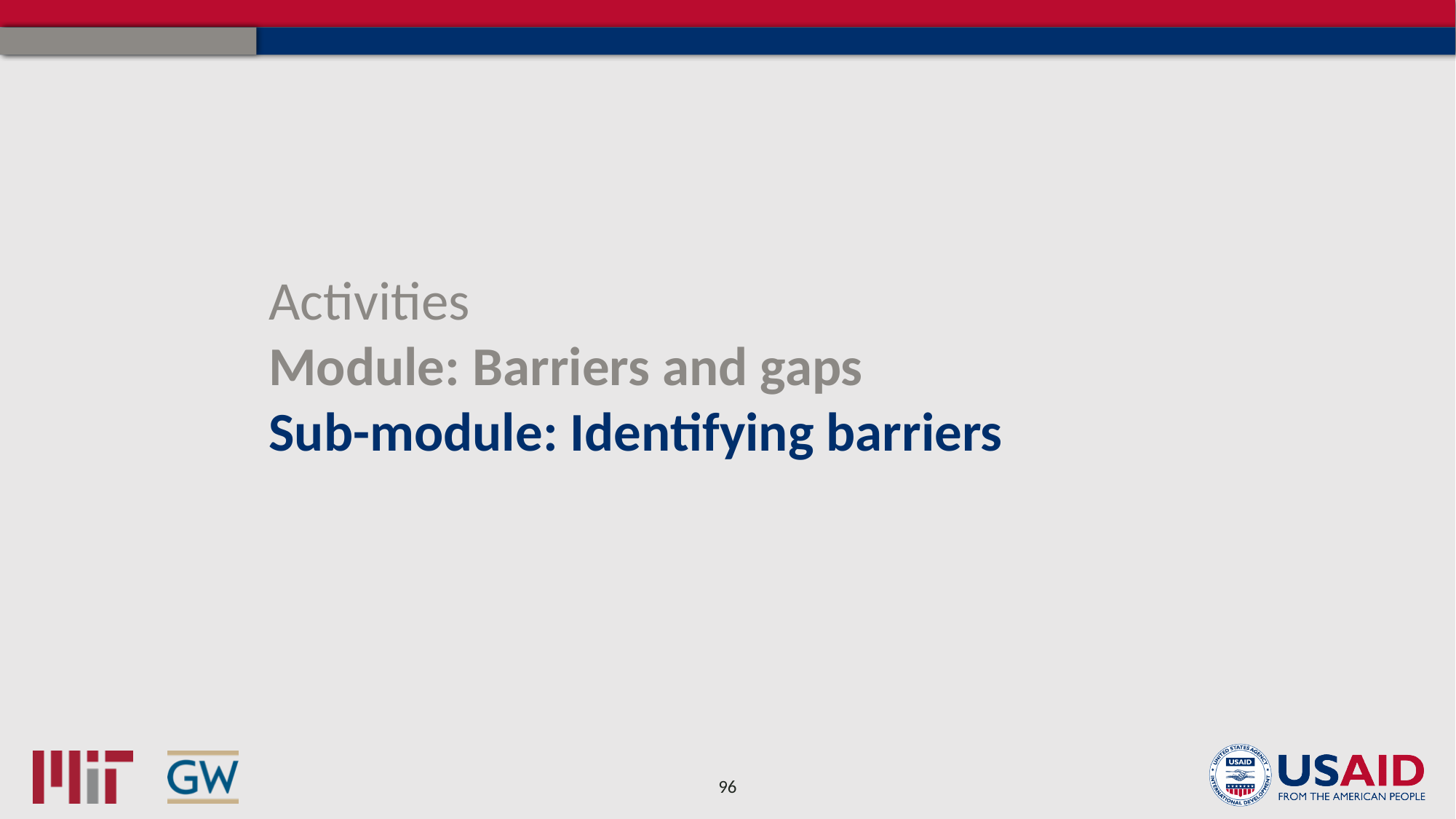

Activities
Module: Barriers and gaps
Sub-module: Identifying barriers
96